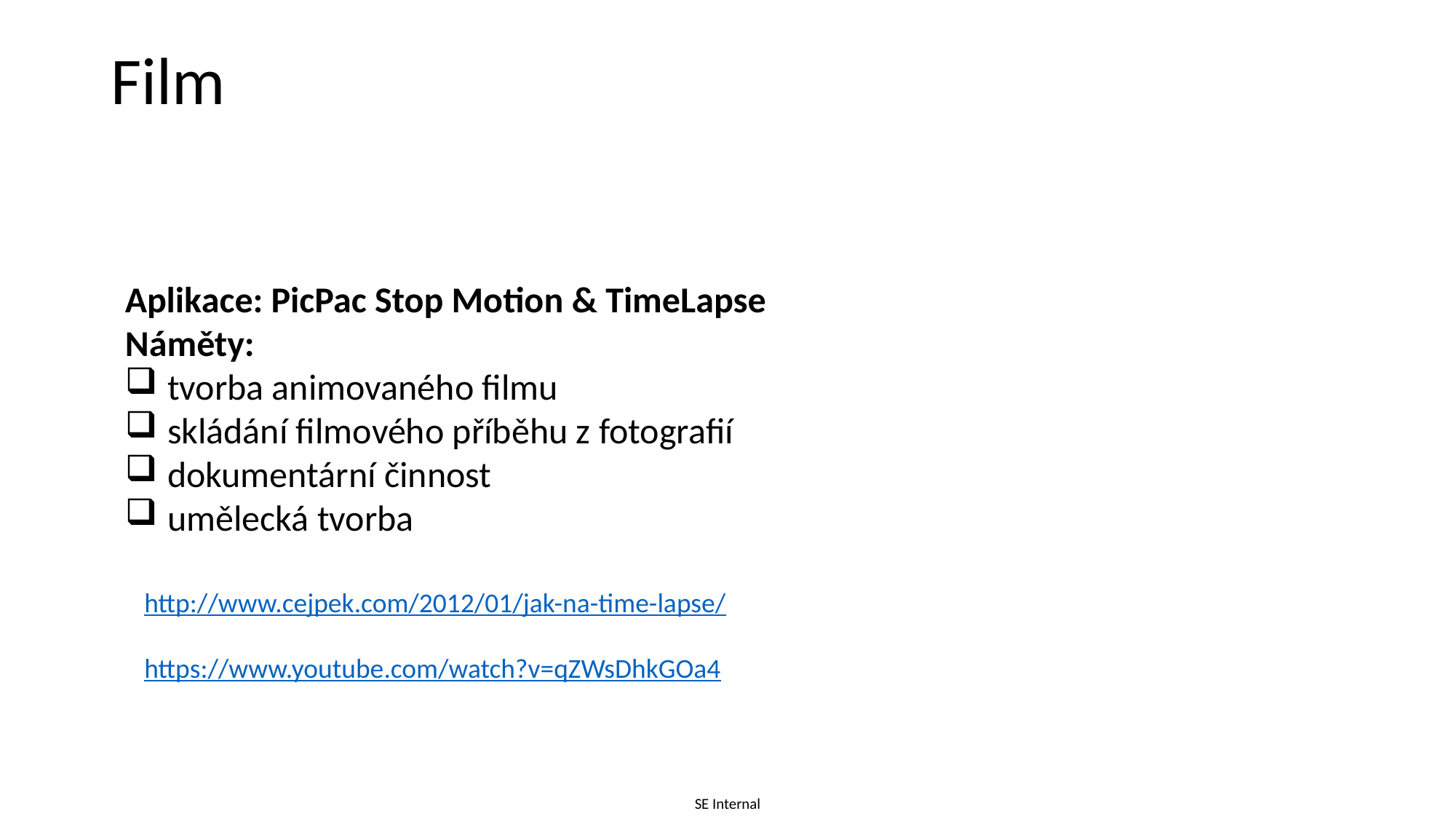

# Film
Aplikace: PicPac Stop Motion & TimeLapse
Náměty:
 tvorba animovaného filmu
 skládání filmového příběhu z fotografií
 dokumentární činnost
 umělecká tvorba

http://www.cejpek.com/2012/01/jak-na-time-lapse/

https://www.youtube.com/watch?v=qZWsDhkGOa4